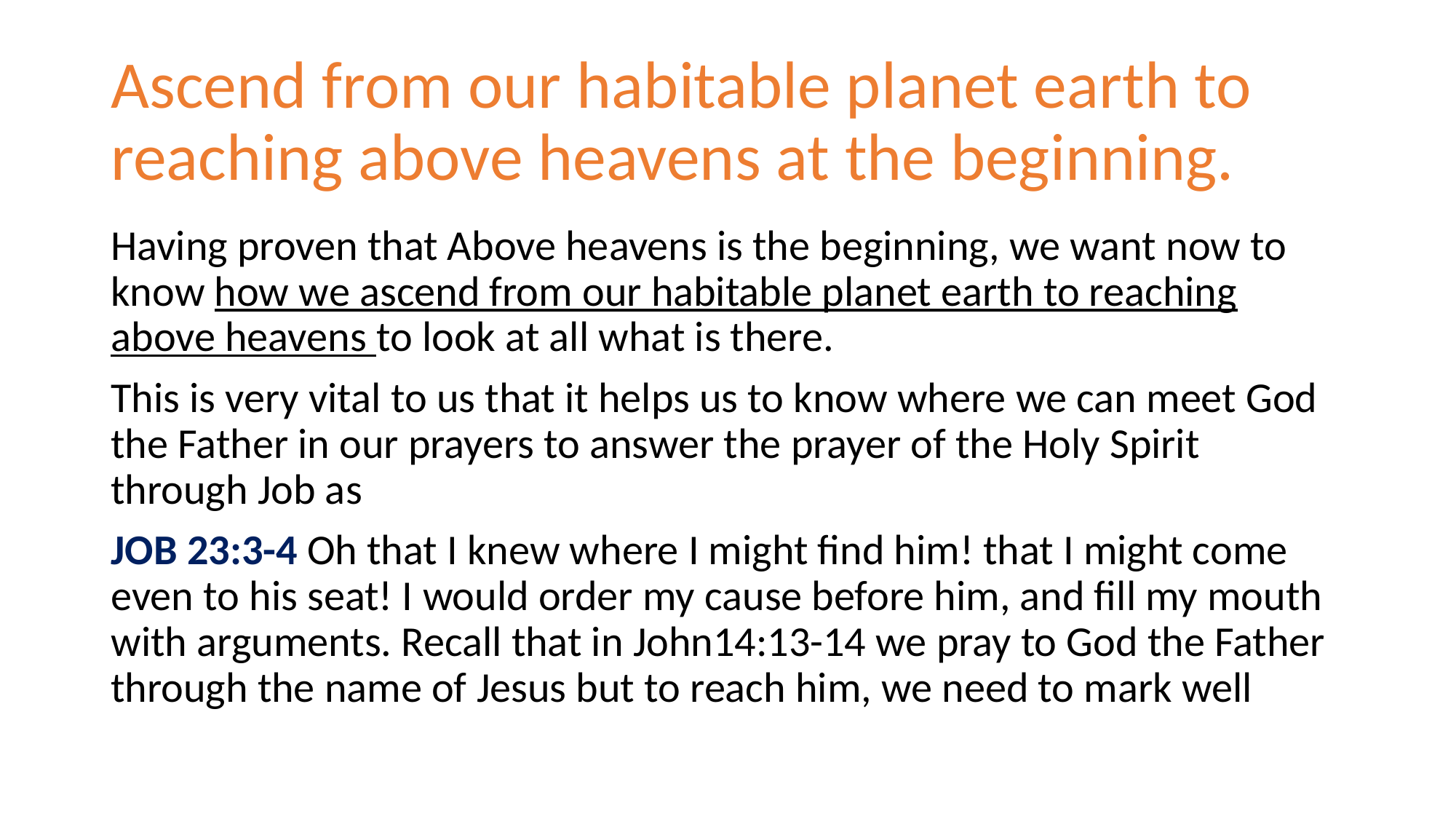

# Ascend from our habitable planet earth to reaching above heavens at the beginning.
Having proven that Above heavens is the beginning, we want now to know how we ascend from our habitable planet earth to reaching above heavens to look at all what is there.
This is very vital to us that it helps us to know where we can meet God the Father in our prayers to answer the prayer of the Holy Spirit through Job as
JOB 23:3-4 Oh that I knew where I might find him! that I might come even to his seat! I would order my cause before him, and fill my mouth with arguments. Recall that in John14:13-14 we pray to God the Father through the name of Jesus but to reach him, we need to mark well